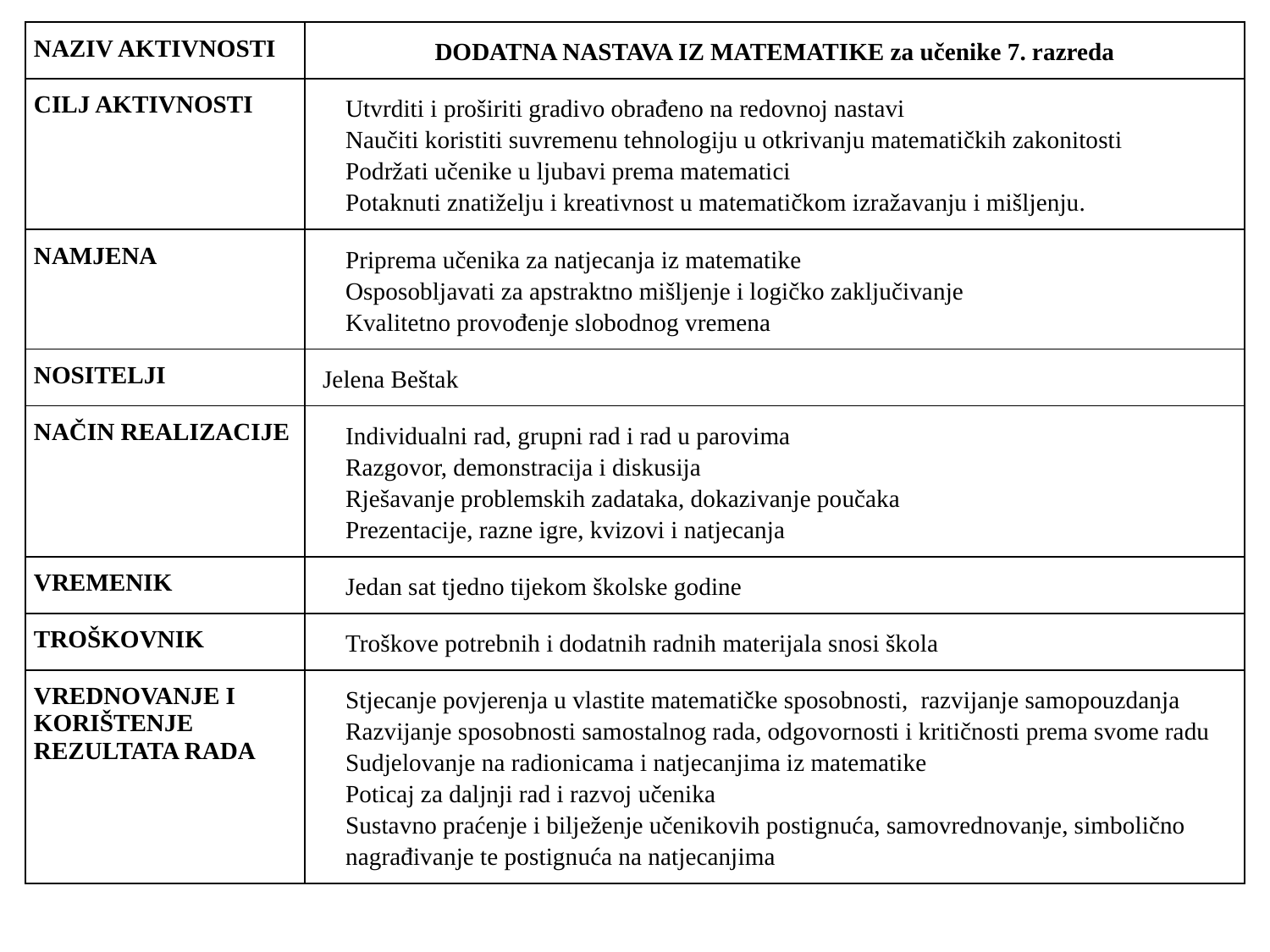

| NAZIV AKTIVNOSTI | DODATNA NASTAVA IZ MATEMATIKE za učenike 7. razreda |
| --- | --- |
| CILJ AKTIVNOSTI | ­Utvrditi i proširiti gradivo obrađeno na redovnoj nastavi Naučiti koristiti suvremenu tehnologiju u otkrivanju matematičkih zakonitosti Podržati učenike u ljubavi prema matematici Potaknuti znatiželju i kreativnost u matematičkom izražavanju i mišljenju. |
| NAMJENA | Priprema učenika za natjecanja iz matematike Osposobljavati za apstraktno mišljenje i logičko zaključivanje Kvalitetno provođenje slobodnog vremena |
| NOSITELJI | Jelena Beštak |
| NAČIN REALIZACIJE | Individualni rad, grupni rad i rad u parovima Razgovor, demonstracija i diskusija ­Rješavanje problemskih zadataka, dokazivanje poučaka Prezentacije, razne igre, kvizovi i natjecanja |
| VREMENIK | Jedan sat tjedno tijekom školske godine |
| TROŠKOVNIK | Troškove potrebnih i dodatnih radnih materijala snosi škola |
| VREDNOVANJE I KORIŠTENJE REZULTATA RADA | ­Stjecanje povjerenja u vlastite matematičke sposobnosti, razvijanje samopouzdanja ­Razvijanje sposobnosti samostalnog rada, odgovornosti i kritičnosti prema svome radu Sudjelovanje na radionicama i natjecanjima iz matematike Poticaj za daljnji rad i razvoj učenika Sustavno praćenje i bilježenje učenikovih postignuća, samovrednovanje, simbolično nagrađivanje te postignuća na natjecanjima |